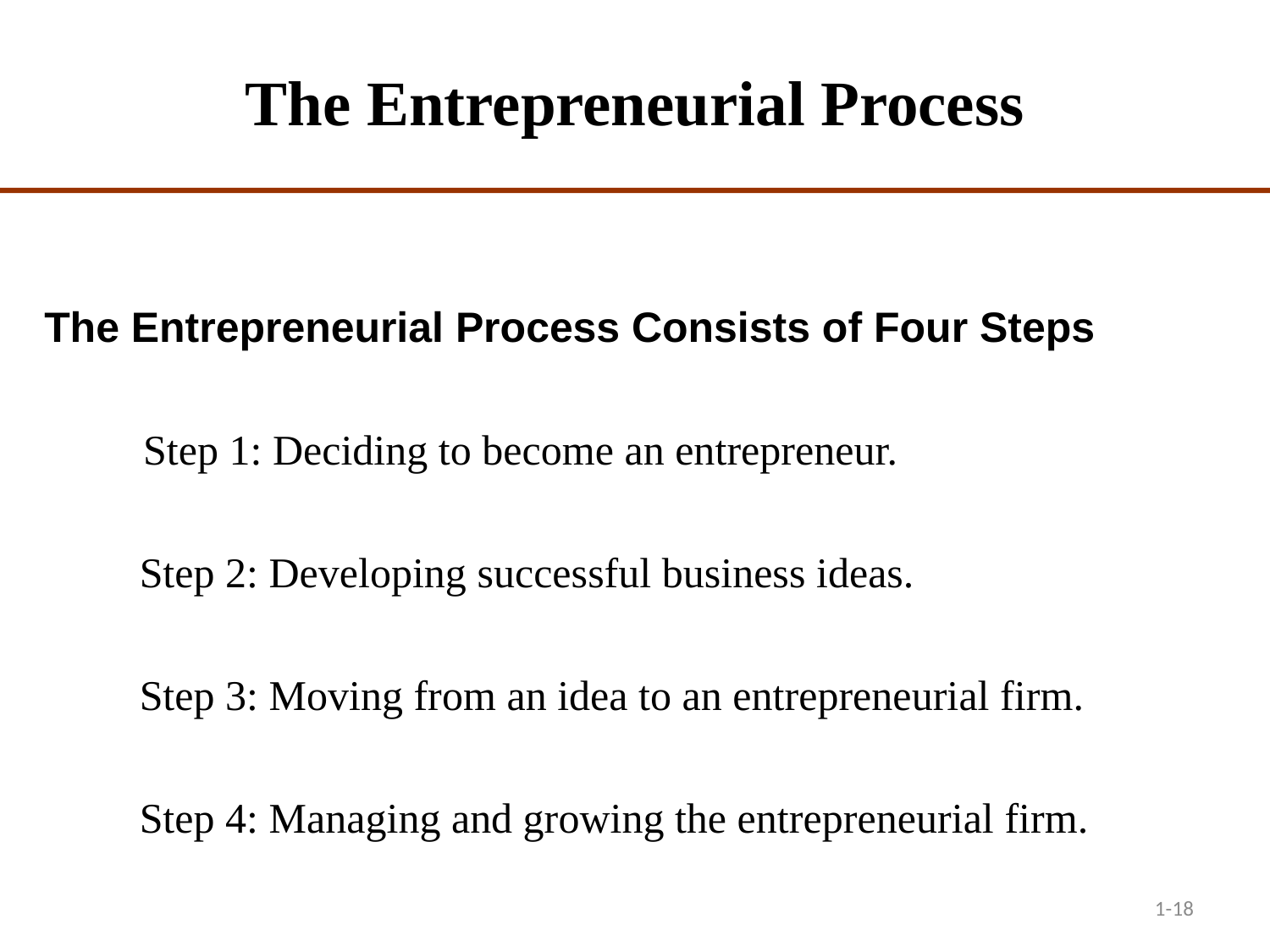

# The Entrepreneurial Process

The Entrepreneurial Process Consists of Four Steps
   Step 1: Deciding to become an entrepreneur.
   Step 2: Developing successful business ideas.
   Step 3: Moving from an idea to an entrepreneurial firm.
   Step 4: Managing and growing the entrepreneurial firm.
1-18